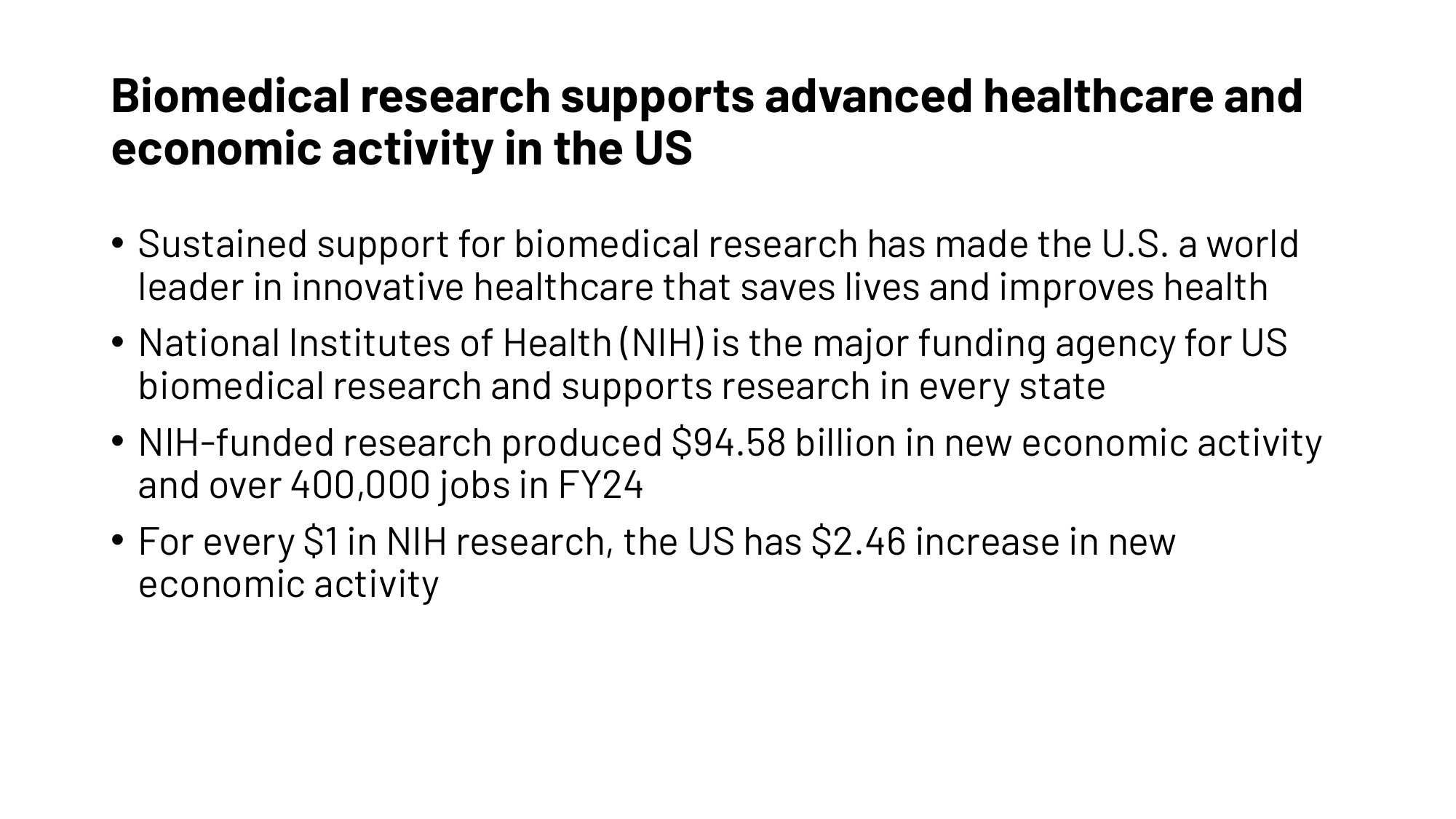

# Biomedical research supports advanced healthcare and economic activity in the US
Sustained support for biomedical research has made the U.S. a world leader in innovative healthcare that saves lives and improves health
National Institutes of Health (NIH) is the major funding agency for US biomedical research and supports research in every state
NIH-funded research produced $94.58 billion in new economic activity and over 400,000 jobs in FY24
For every $1 in NIH research, the US has $2.46 increase in new economic activity